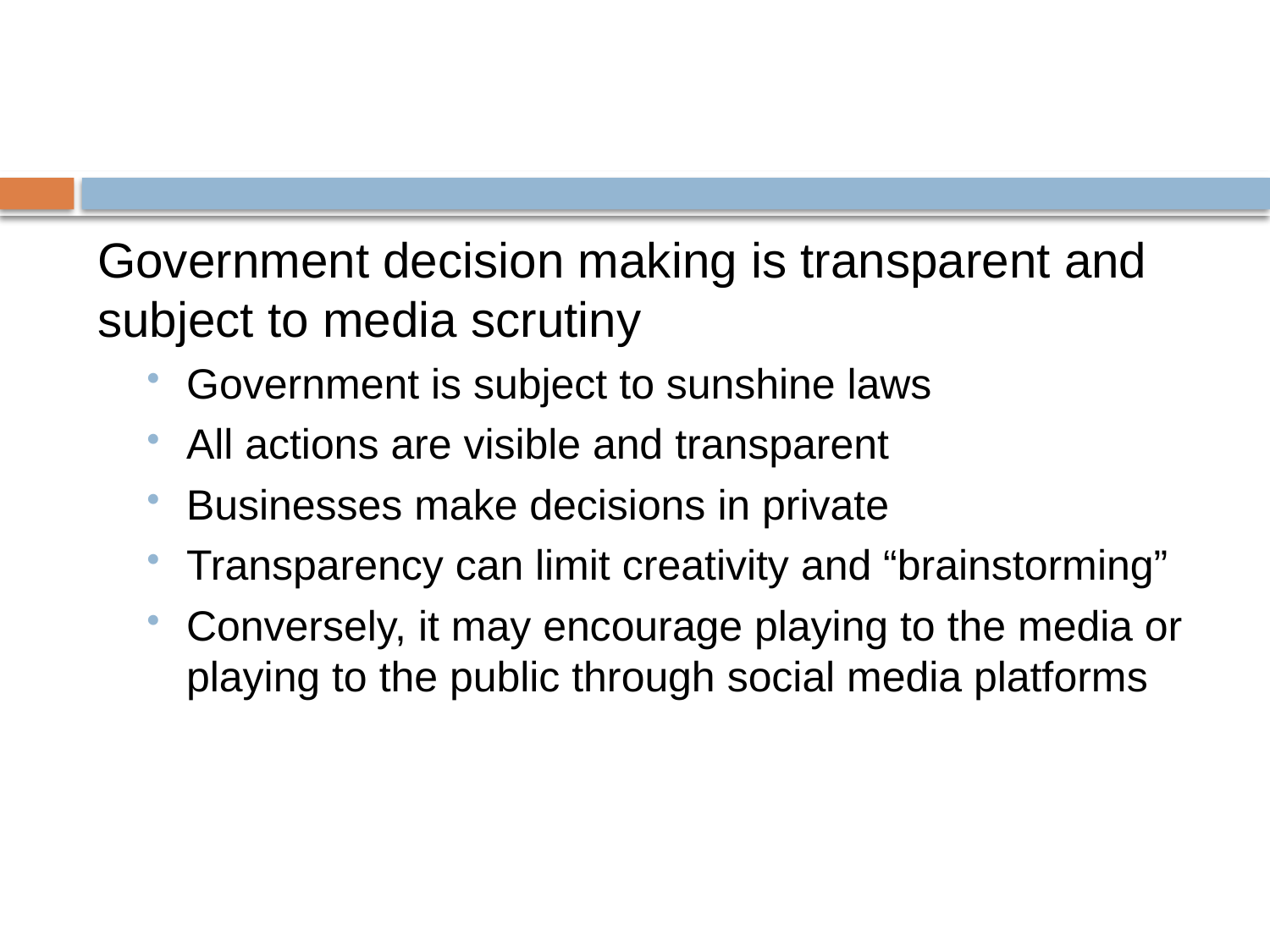

#
Government decision making is transparent and subject to media scrutiny
Government is subject to sunshine laws
All actions are visible and transparent
Businesses make decisions in private
Transparency can limit creativity and “brainstorming”
Conversely, it may encourage playing to the media or playing to the public through social media platforms